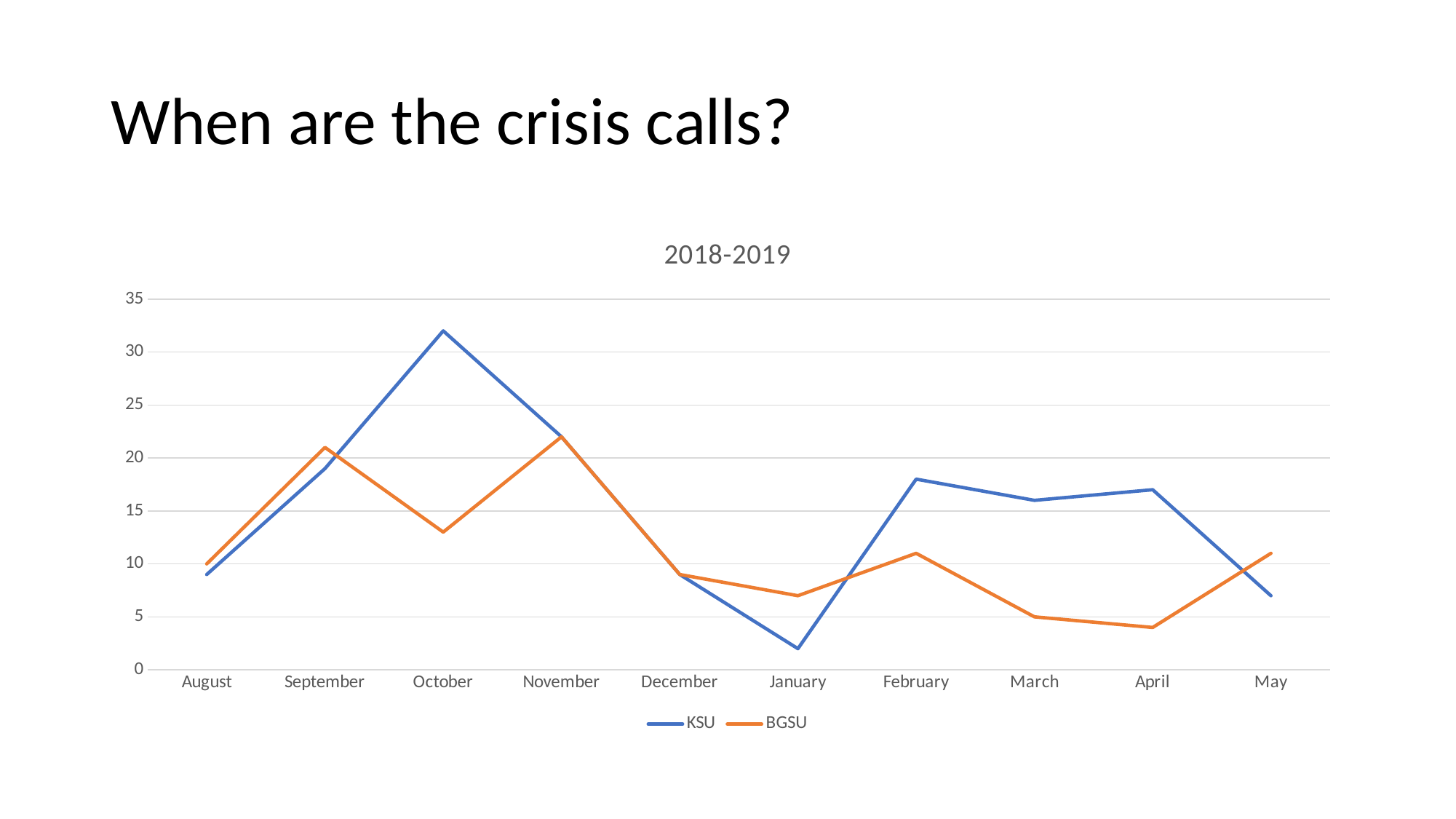

# When are the crisis calls?

### Chart: 2018-2019

| Category | KSU | BGSU |
|---|---|---|
| August | 9.0 | 10.0 |
| September | 19.0 | 21.0 |
| October | 32.0 | 13.0 |
| November | 22.0 | 22.0 |
| December | 9.0 | 9.0 |
| January | 2.0 | 7.0 |
| February | 18.0 | 11.0 |
| March | 16.0 | 5.0 |
| April | 17.0 | 4.0 |
| May | 7.0 | 11.0 |